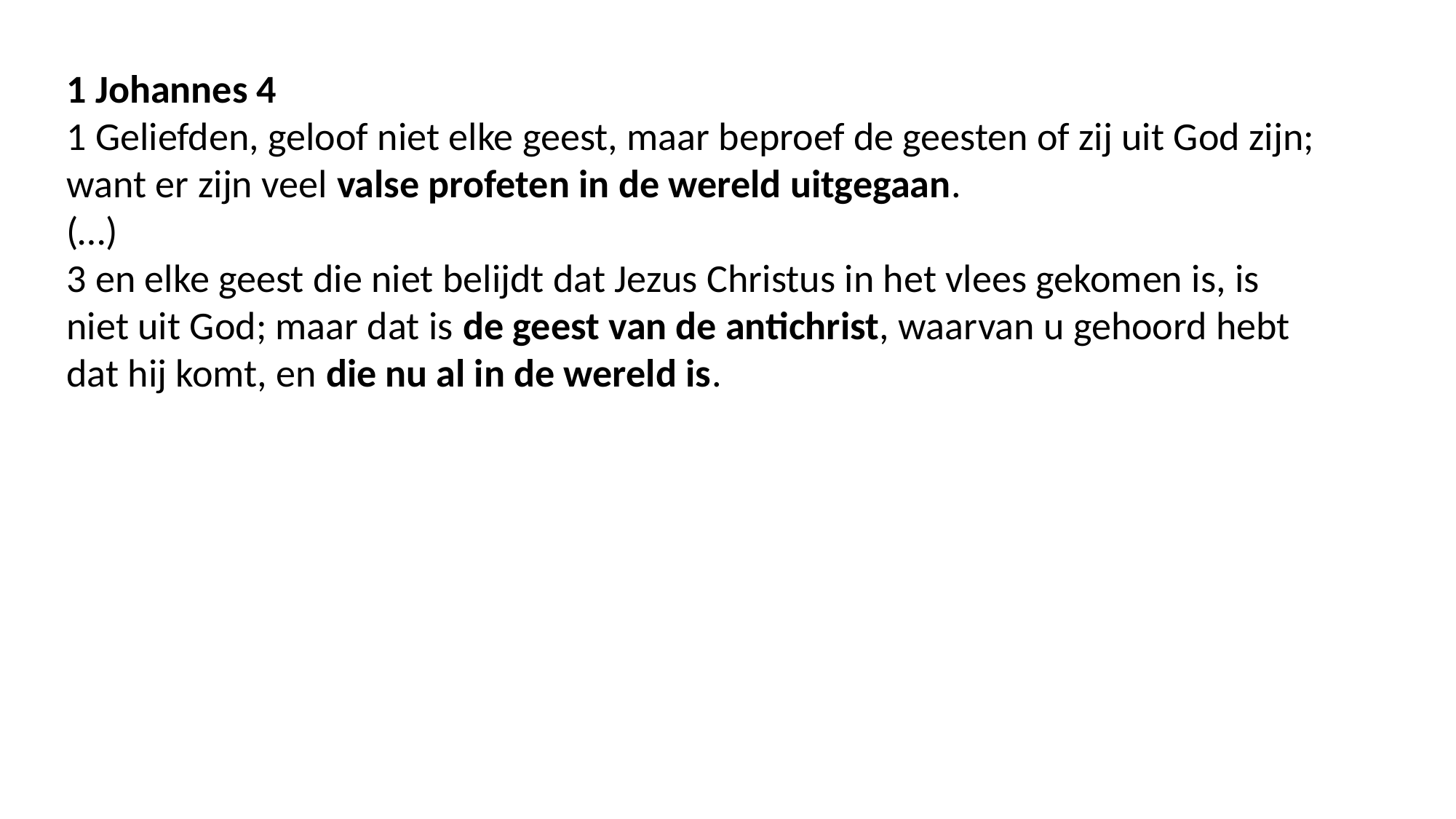

1 Johannes 4
1 Geliefden, geloof niet elke geest, maar beproef de geesten of zij uit God zijn; want er zijn veel valse profeten in de wereld uitgegaan.
(…)
3 en elke geest die niet belijdt dat Jezus Christus in het vlees gekomen is, is niet uit God; maar dat is de geest van de antichrist, waarvan u gehoord hebt dat hij komt, en die nu al in de wereld is.